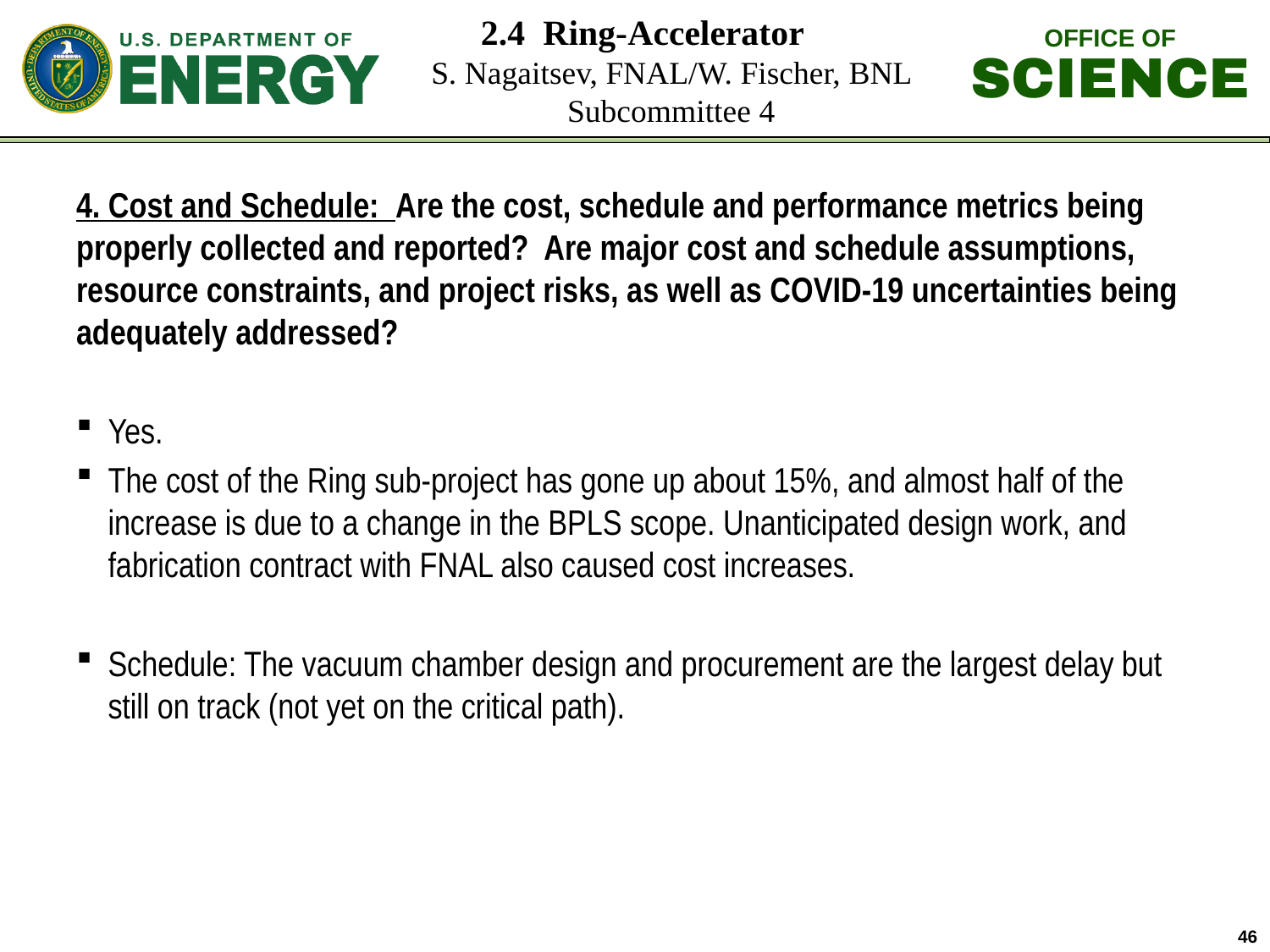

# 2.4  Ring-Accelerator S. Nagaitsev, FNAL/W. Fischer, BNL Subcommittee 4
4. Cost and Schedule:  Are the cost, schedule and performance metrics being properly collected and reported?  Are major cost and schedule assumptions, resource constraints, and project risks, as well as COVID-19 uncertainties being adequately addressed?

Yes.
The cost of the Ring sub-project has gone up about 15%, and almost half of the increase is due to a change in the BPLS scope. Unanticipated design work, and fabrication contract with FNAL also caused cost increases.

Schedule: The vacuum chamber design and procurement are the largest delay but still on track (not yet on the critical path).

46